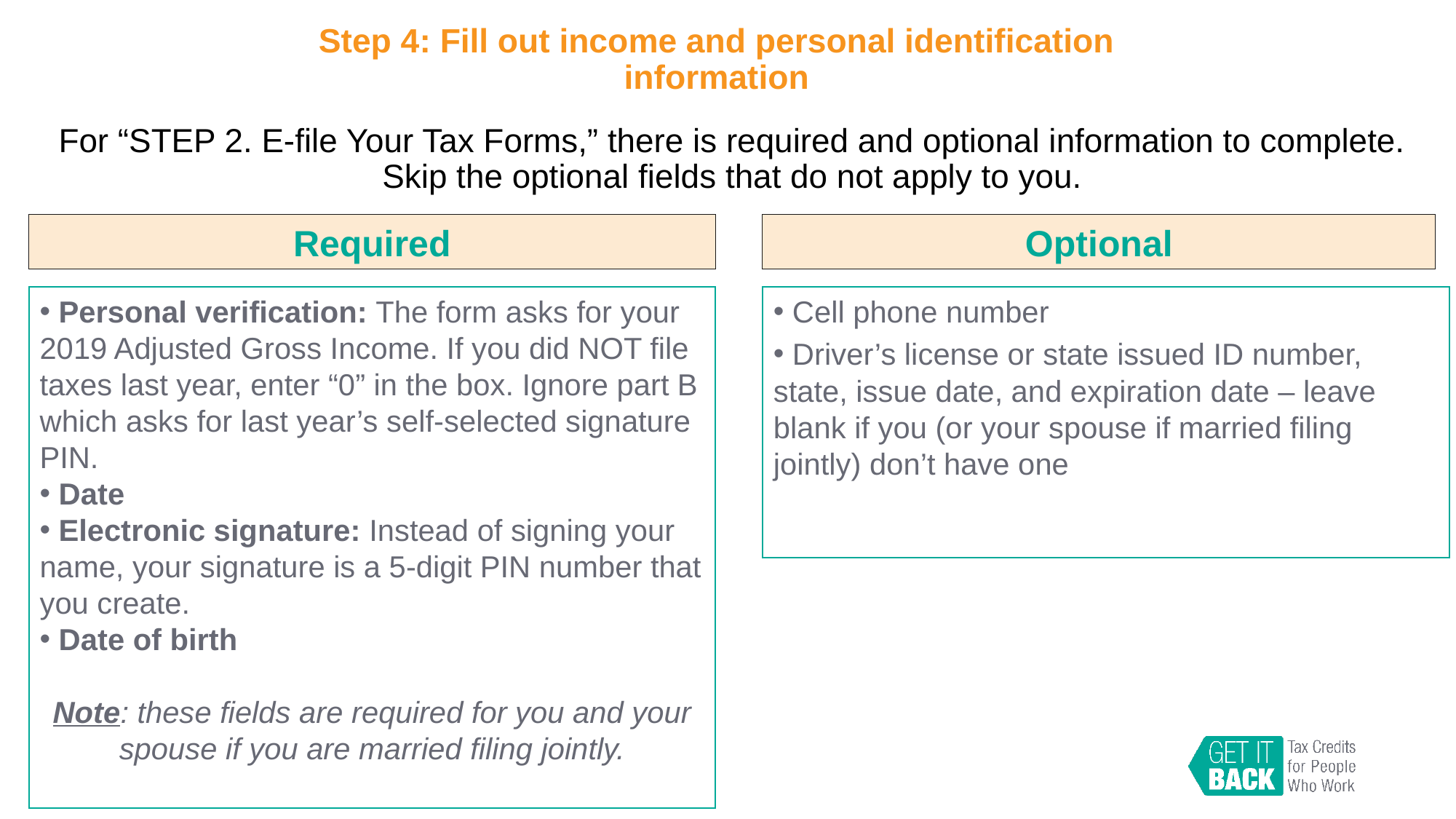

# Step 4: Fill out income and personal identification information
For “STEP 2. E-file Your Tax Forms,” there is required and optional information to complete. Skip the optional fields that do not apply to you.

Required
Optional
 Personal verification: The form asks for your 2019 Adjusted Gross Income. If you did NOT file taxes last year, enter “0” in the box. Ignore part B which asks for last year’s self-selected signature PIN.
 Date
 Electronic signature: Instead of signing your name, your signature is a 5-digit PIN number that you create.
 Date of birth

Note: these fields are required for you and your spouse if you are married filing jointly.

 Cell phone number
 Driver’s license or state issued ID number, state, issue date, and expiration date – leave blank if you (or your spouse if married filing jointly) don’t have one